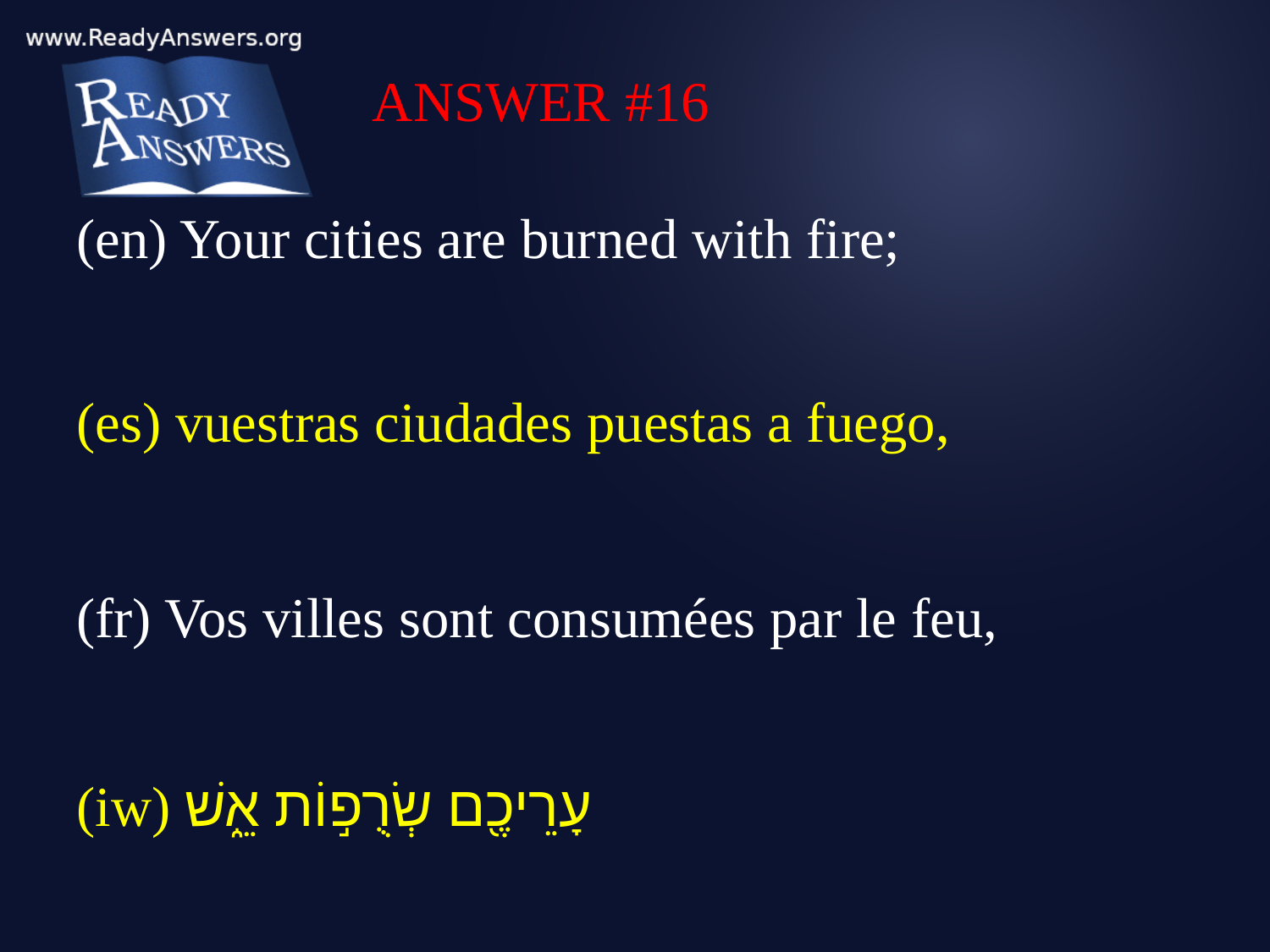

ANSWER #16
(en) Your cities are burned with fire;
(es) vuestras ciudades puestas a fuego,
(fr) Vos villes sont consumées par le feu,
(iw) עָרֵיכֶ֖ם שְׂרֻפ֣וֹת אֵ֑שׁ